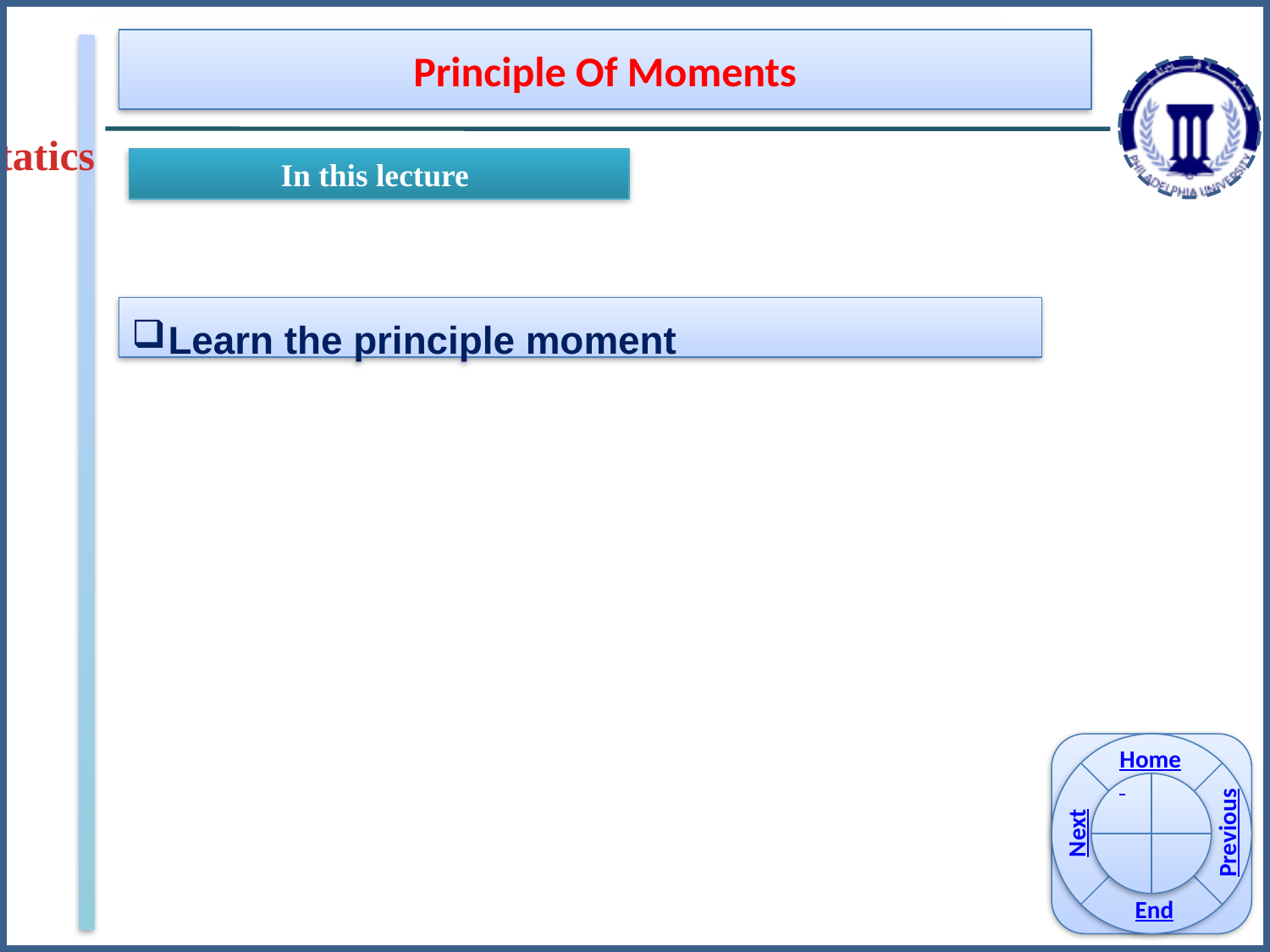

Principle Of Moments

Statics
In this lecture
Learn the principle moment

Home

Previous
Next
End